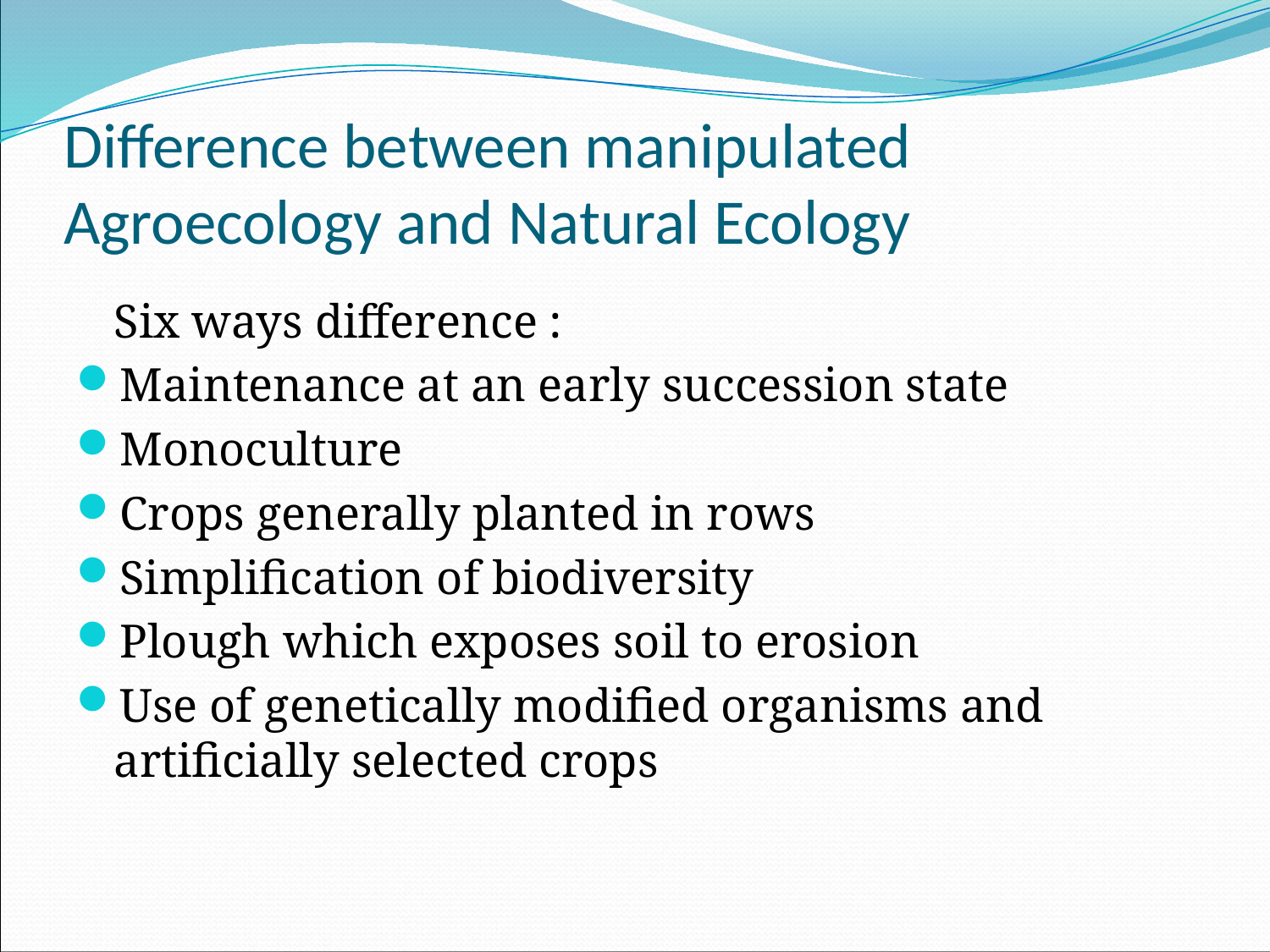

# Difference between manipulated Agroecology and Natural Ecology
	Six ways difference :
Maintenance at an early succession state
Monoculture
Crops generally planted in rows
Simplification of biodiversity
Plough which exposes soil to erosion
Use of genetically modified organisms and artificially selected crops